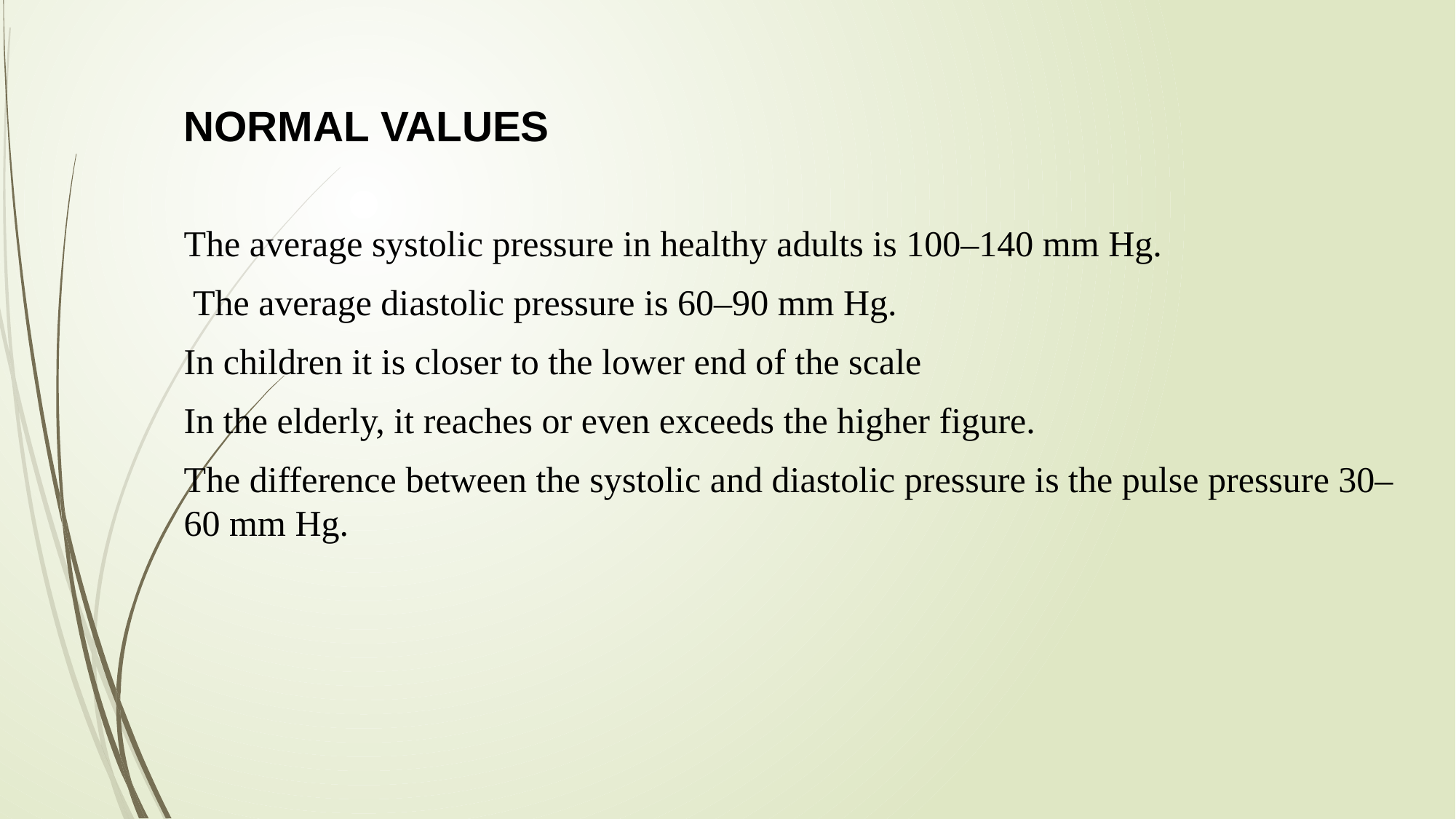

# NORMAL VALUES
The average systolic pressure in healthy adults is 100–140 mm Hg.
 The average diastolic pressure is 60–90 mm Hg.
In children it is closer to the lower end of the scale
In the elderly, it reaches or even exceeds the higher figure.
The difference between the systolic and diastolic pressure is the pulse pressure 30–60 mm Hg.